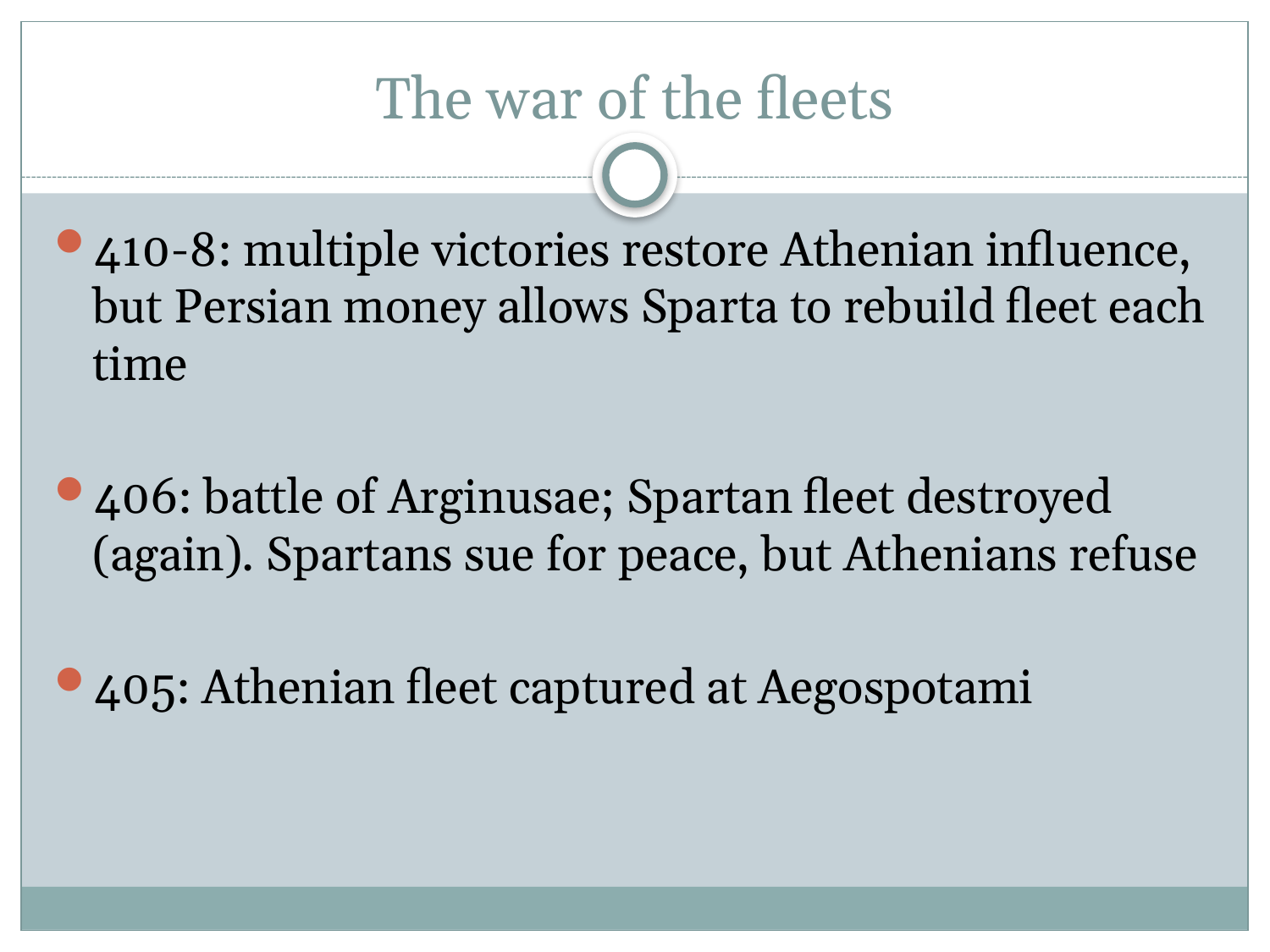

# The war of the fleets
410-8: multiple victories restore Athenian influence, but Persian money allows Sparta to rebuild fleet each time

406: battle of Arginusae; Spartan fleet destroyed (again). Spartans sue for peace, but Athenians refuse

405: Athenian fleet captured at Aegospotami